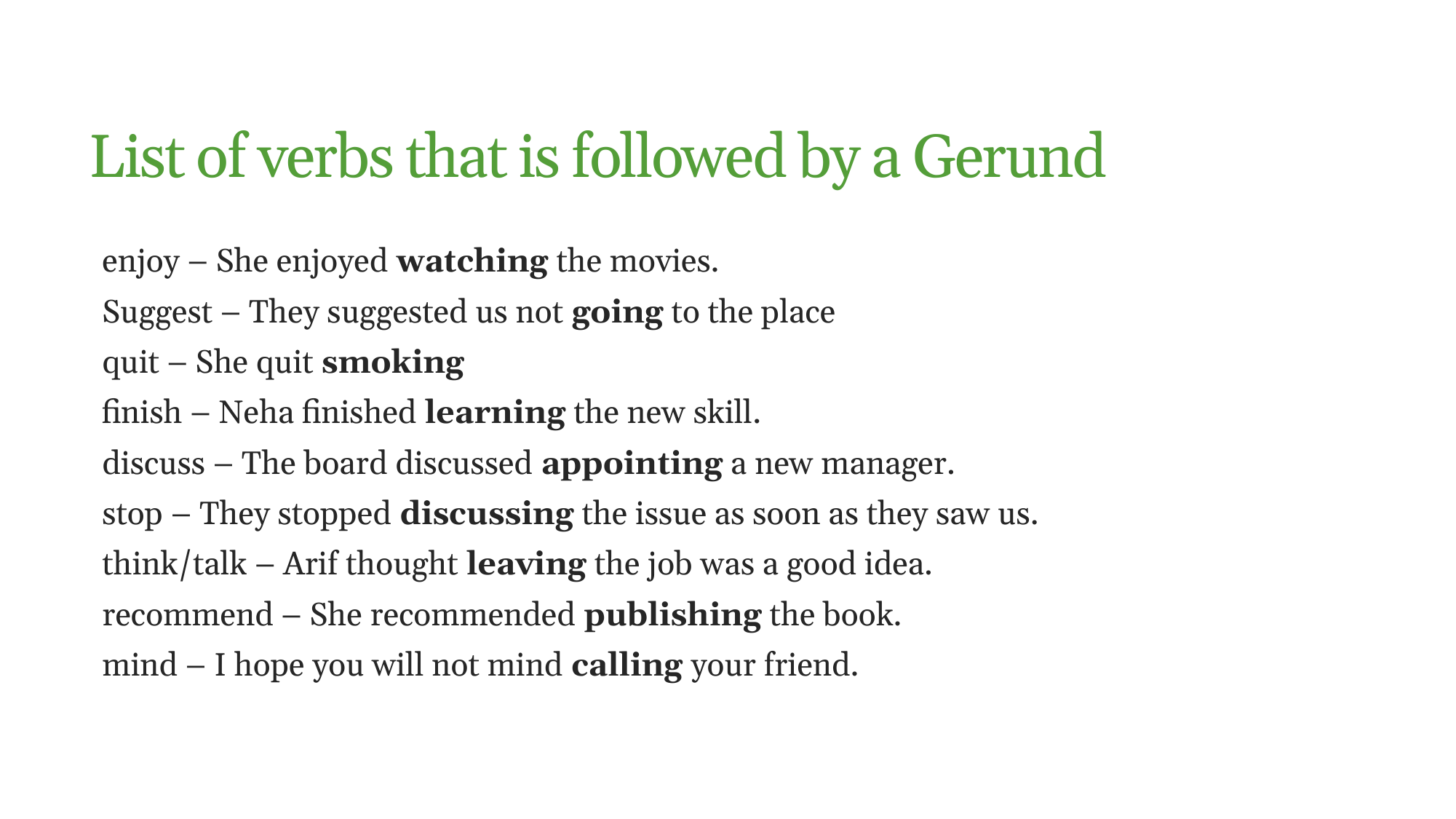

# List of verbs that is followed by a Gerund
enjoy – She enjoyed watching the movies.
Suggest – They suggested us not going to the place
quit – She quit smoking
finish – Neha finished learning the new skill.
discuss – The board discussed appointing a new manager.
stop – They stopped discussing the issue as soon as they saw us.
think/talk – Arif thought leaving the job was a good idea.
recommend – She recommended publishing the book.
mind – I hope you will not mind calling your friend.